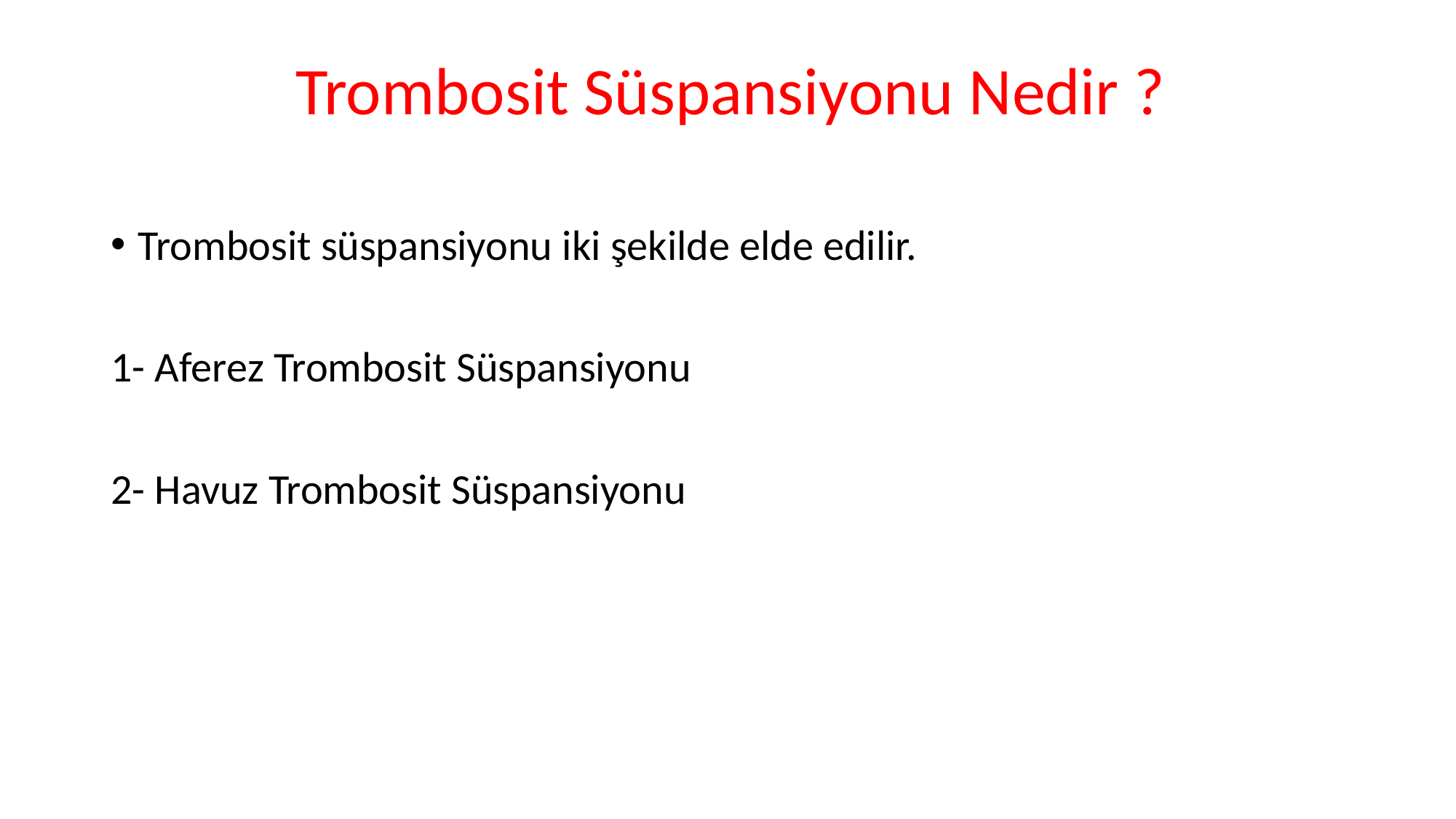

# Trombosit Süspansiyonu Nedir ?
Trombosit süspansiyonu iki şekilde elde edilir.

1- Aferez Trombosit Süspansiyonu

2- Havuz Trombosit Süspansiyonu